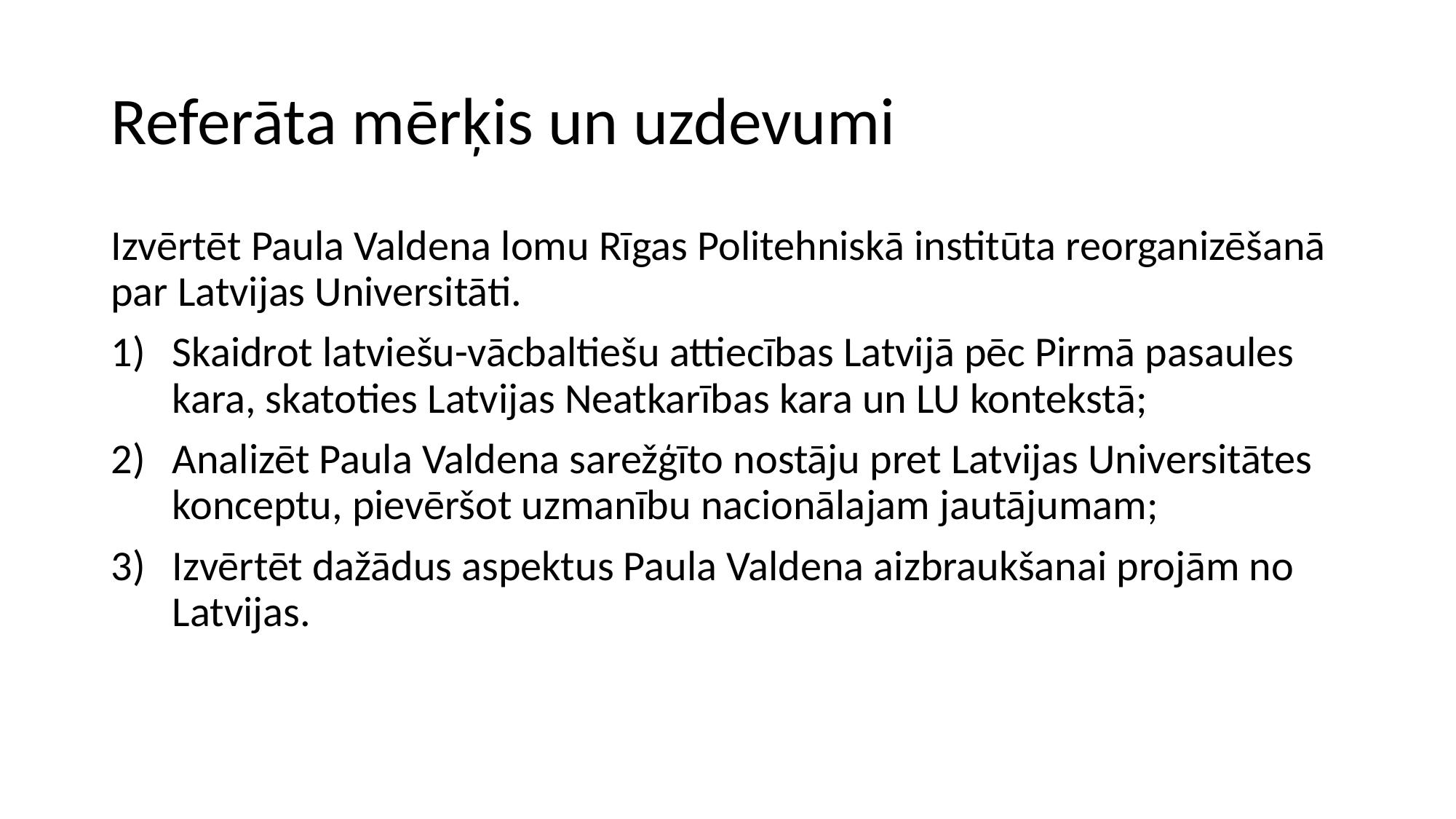

# Referāta mērķis un uzdevumi
Izvērtēt Paula Valdena lomu Rīgas Politehniskā institūta reorganizēšanā par Latvijas Universitāti.
Skaidrot latviešu-vācbaltiešu attiecības Latvijā pēc Pirmā pasaules kara, skatoties Latvijas Neatkarības kara un LU kontekstā;
Analizēt Paula Valdena sarežģīto nostāju pret Latvijas Universitātes konceptu, pievēršot uzmanību nacionālajam jautājumam;
Izvērtēt dažādus aspektus Paula Valdena aizbraukšanai projām no Latvijas.